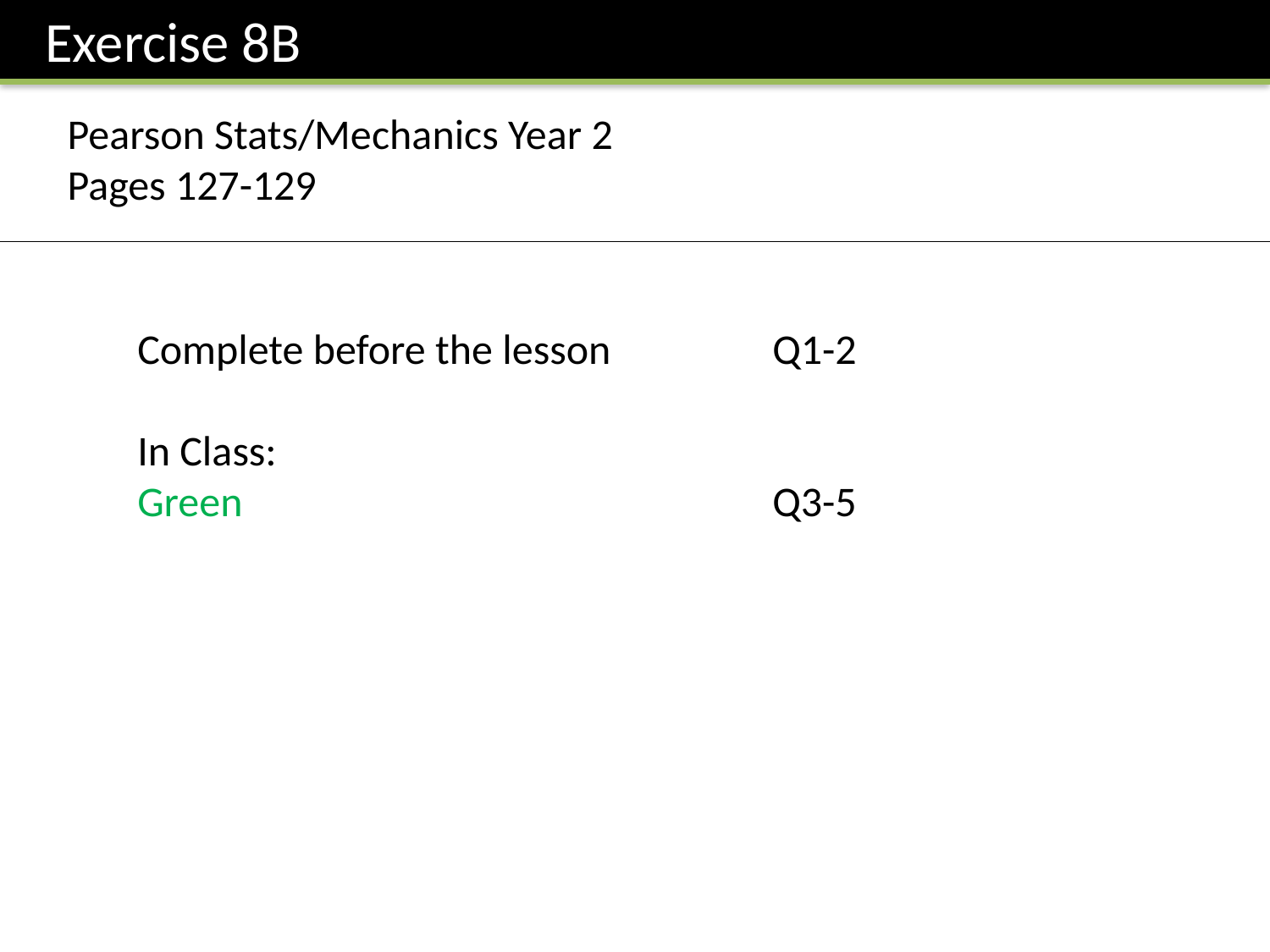

Exercise 8B
Pearson Stats/Mechanics Year 2
Pages 127-129
Complete before the lesson		Q1-2

In Class:
Green					Q3-5